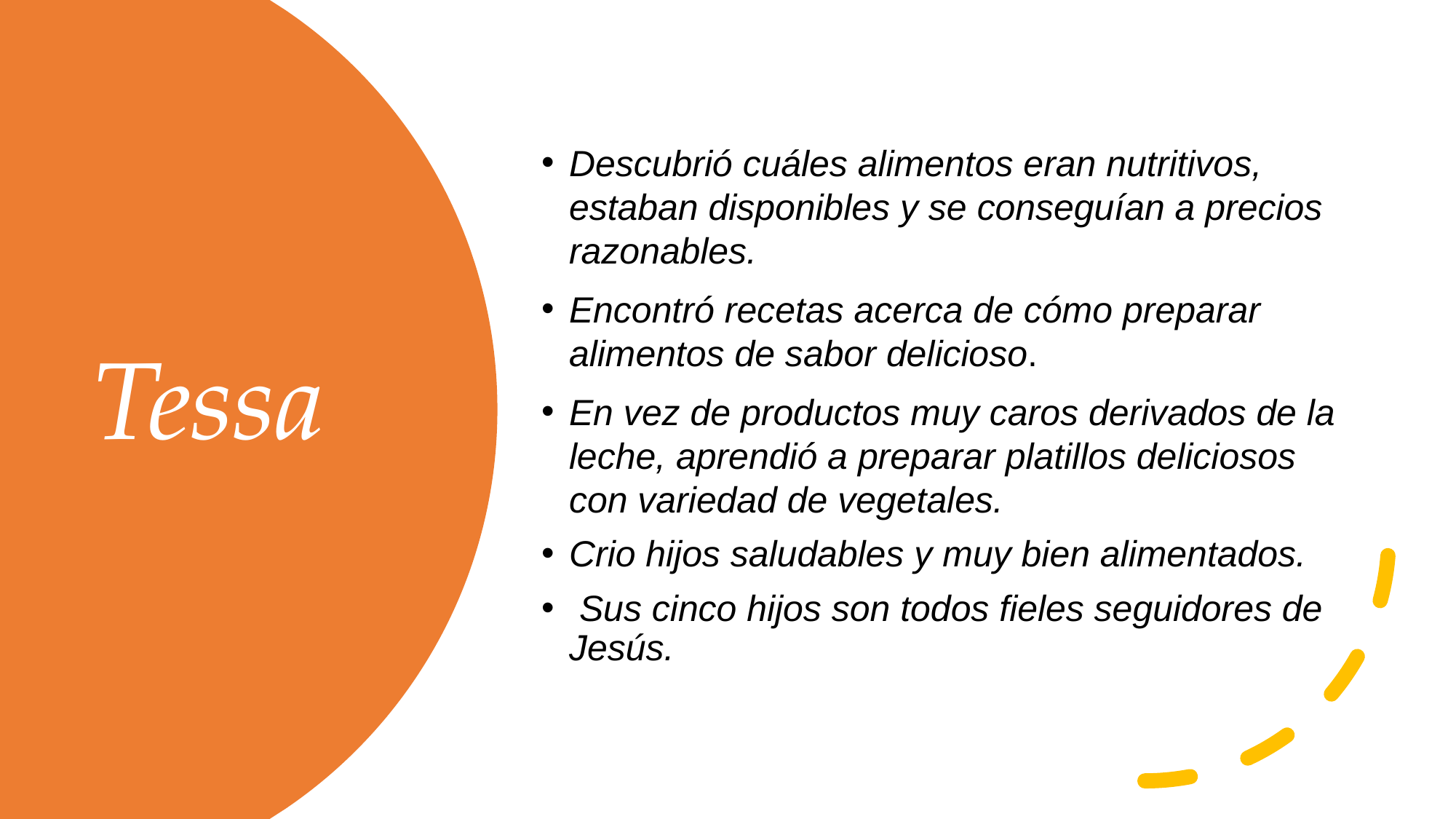

Descubrió cuáles alimentos eran nutritivos, estaban disponibles y se conseguían a precios razonables.
Encontró recetas acerca de cómo preparar alimentos de sabor delicioso.
En vez de productos muy caros derivados de la leche, aprendió a preparar platillos deliciosos con variedad de vegetales.
Crio hijos saludables y muy bien alimentados.
 Sus cinco hijos son todos fieles seguidores de Jesús.
# Tessa